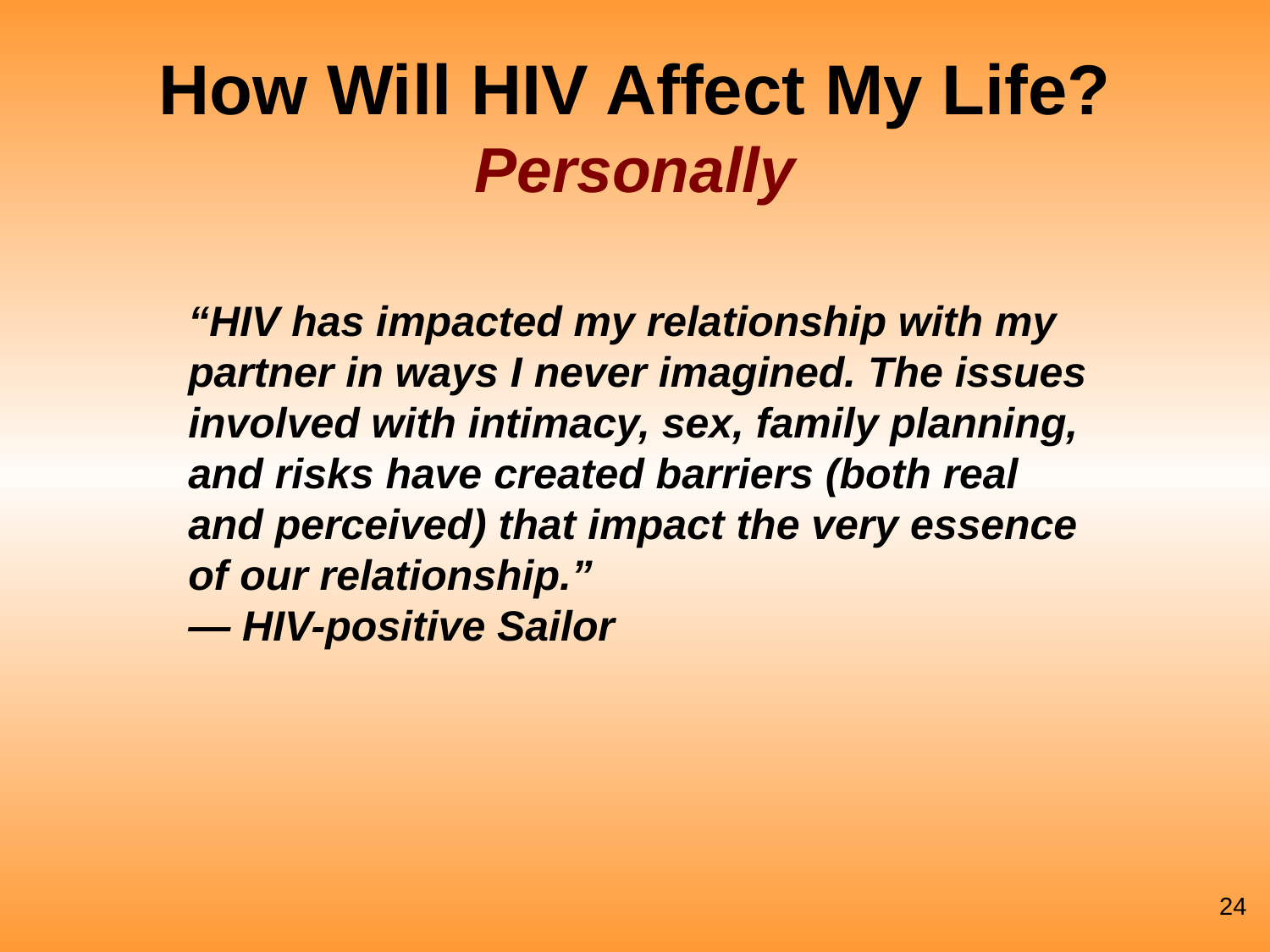

# How Will HIV Affect My Life? Personally
“HIV has impacted my relationship with my partner in ways I never imagined. The issues involved with intimacy, sex, family planning, and risks have created barriers (both real and perceived) that impact the very essence of our relationship.”
— HIV-positive Sailor